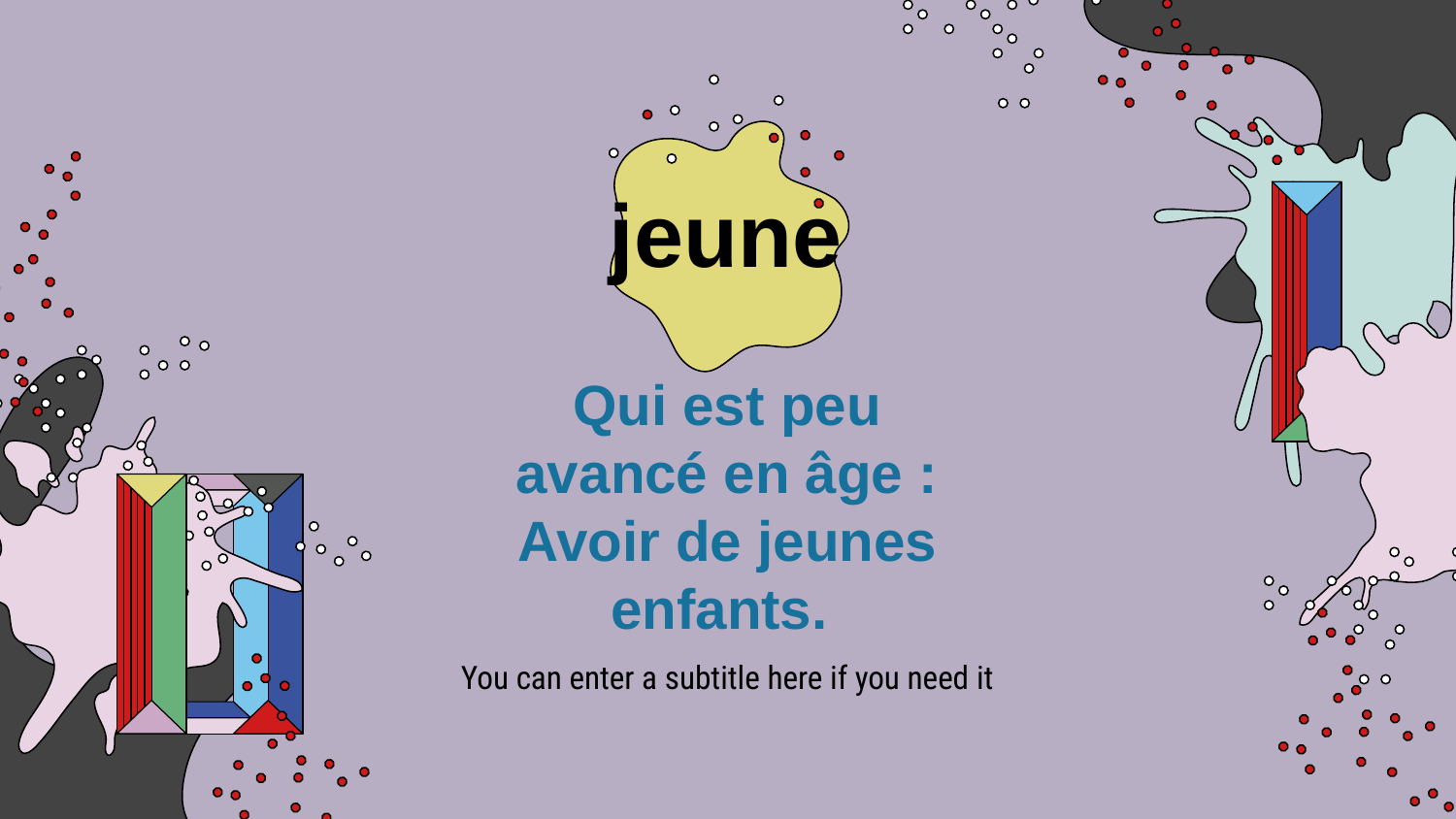

# jeune
Qui est peu avancé en âge : Avoir de jeunes enfants.
You can enter a subtitle here if you need it